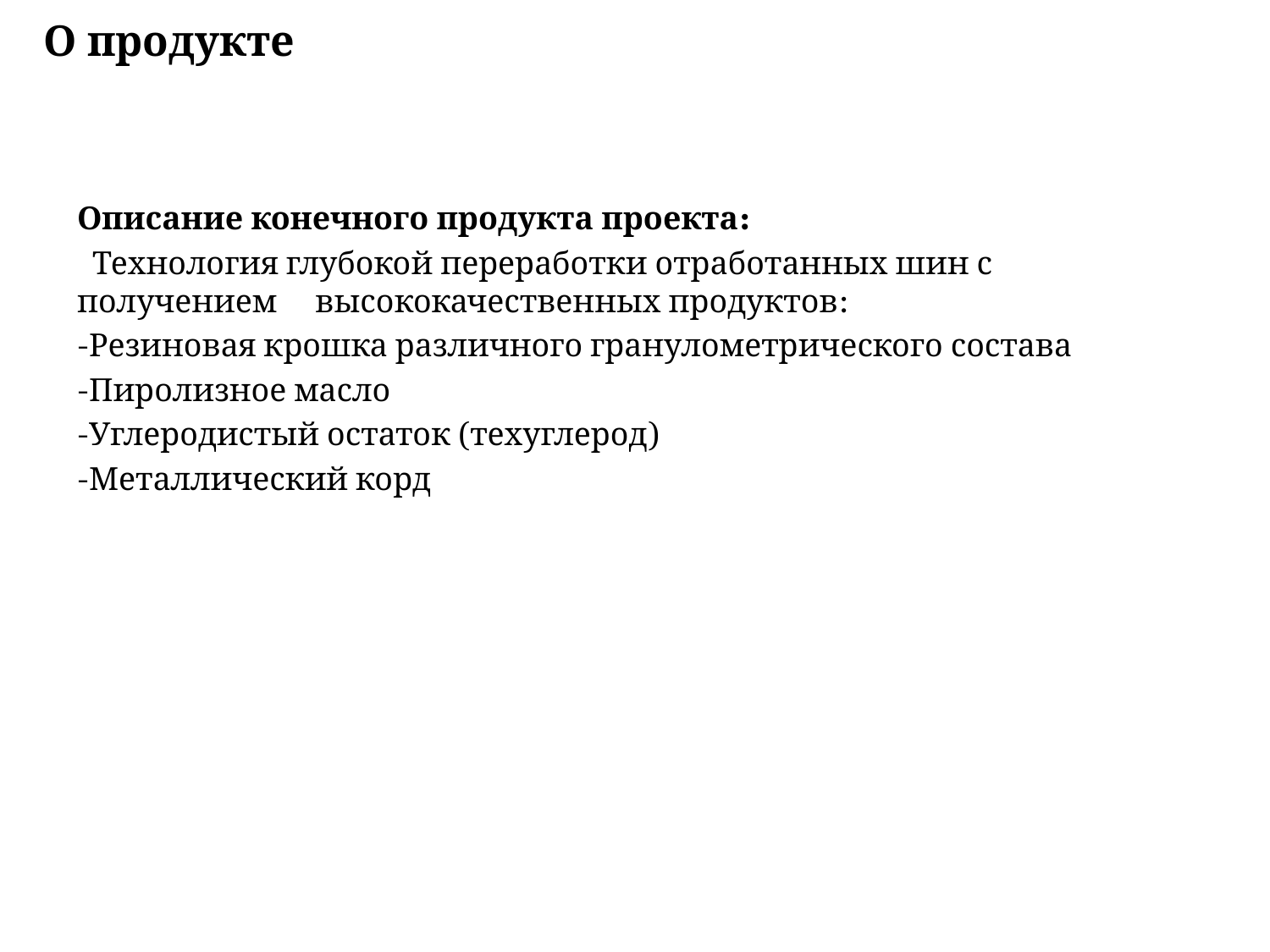

О продукте
#

Описание конечного продукта проекта:
  Технология глубокой переработки отработанных шин с получением     высококачественных продуктов:
-Резиновая крошка различного гранулометрического состава
-Пиролизное масло
-Углеродистый остаток (техуглерод)
-Металлический корд